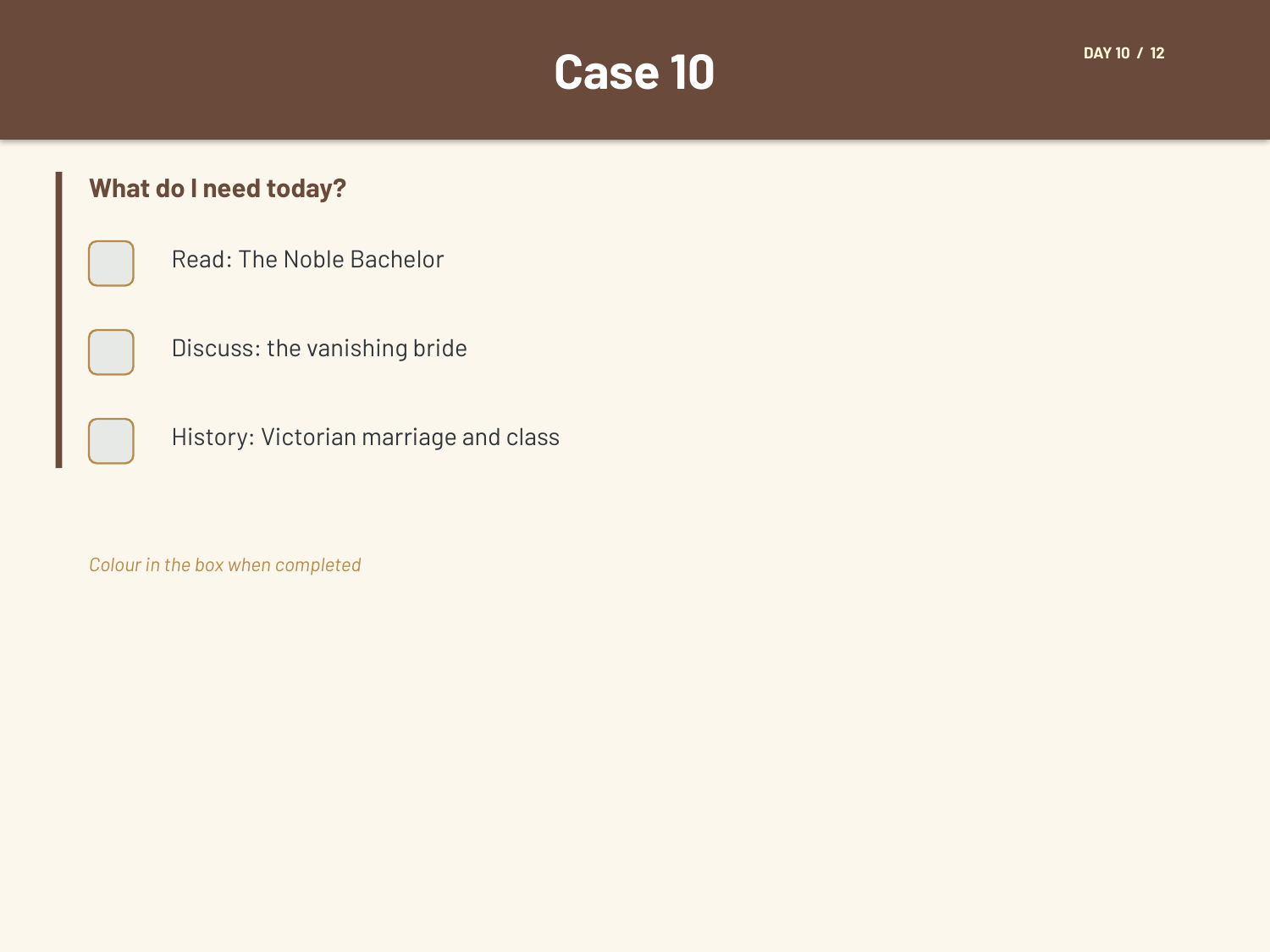

Case 10
DAY 10  /  12
What do I need today?

Read: The Noble Bachelor

Discuss: the vanishing bride

History: Victorian marriage and class

Colour in the box when completed